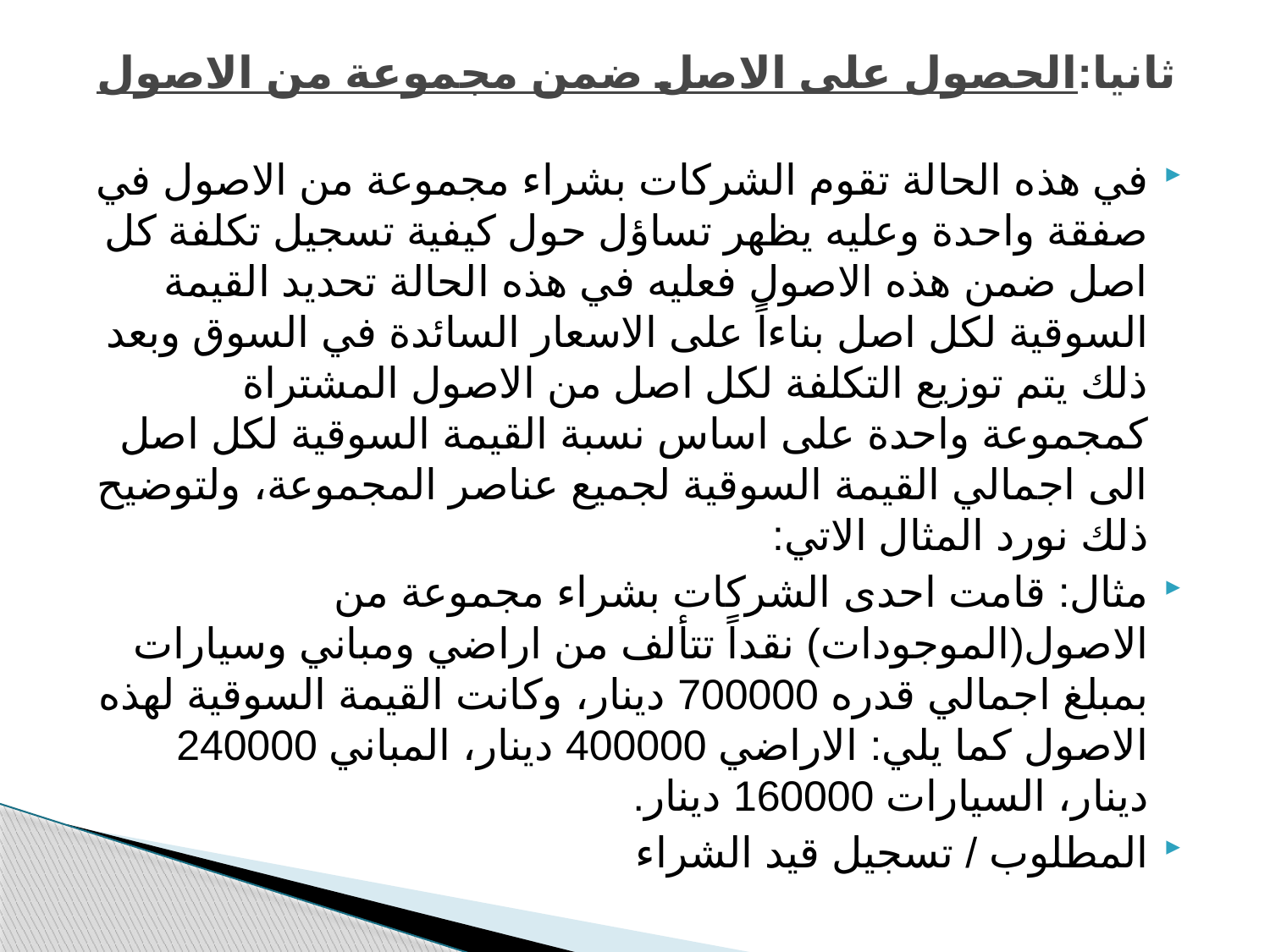

# ثانيا:الحصول على الاصل ضمن مجموعة من الاصول
في هذه الحالة تقوم الشركات بشراء مجموعة من الاصول في صفقة واحدة وعليه يظهر تساؤل حول كيفية تسجيل تكلفة كل اصل ضمن هذه الاصول فعليه في هذه الحالة تحديد القيمة السوقية لكل اصل بناءاً على الاسعار السائدة في السوق وبعد ذلك يتم توزيع التكلفة لكل اصل من الاصول المشتراة كمجموعة واحدة على اساس نسبة القيمة السوقية لكل اصل الى اجمالي القيمة السوقية لجميع عناصر المجموعة، ولتوضيح ذلك نورد المثال الاتي:
مثال: قامت احدى الشركات بشراء مجموعة من الاصول(الموجودات) نقداً تتألف من اراضي ومباني وسيارات بمبلغ اجمالي قدره 700000 دينار، وكانت القيمة السوقية لهذه الاصول كما يلي: الاراضي 400000 دينار، المباني 240000 دينار، السيارات 160000 دينار.
المطلوب / تسجيل قيد الشراء